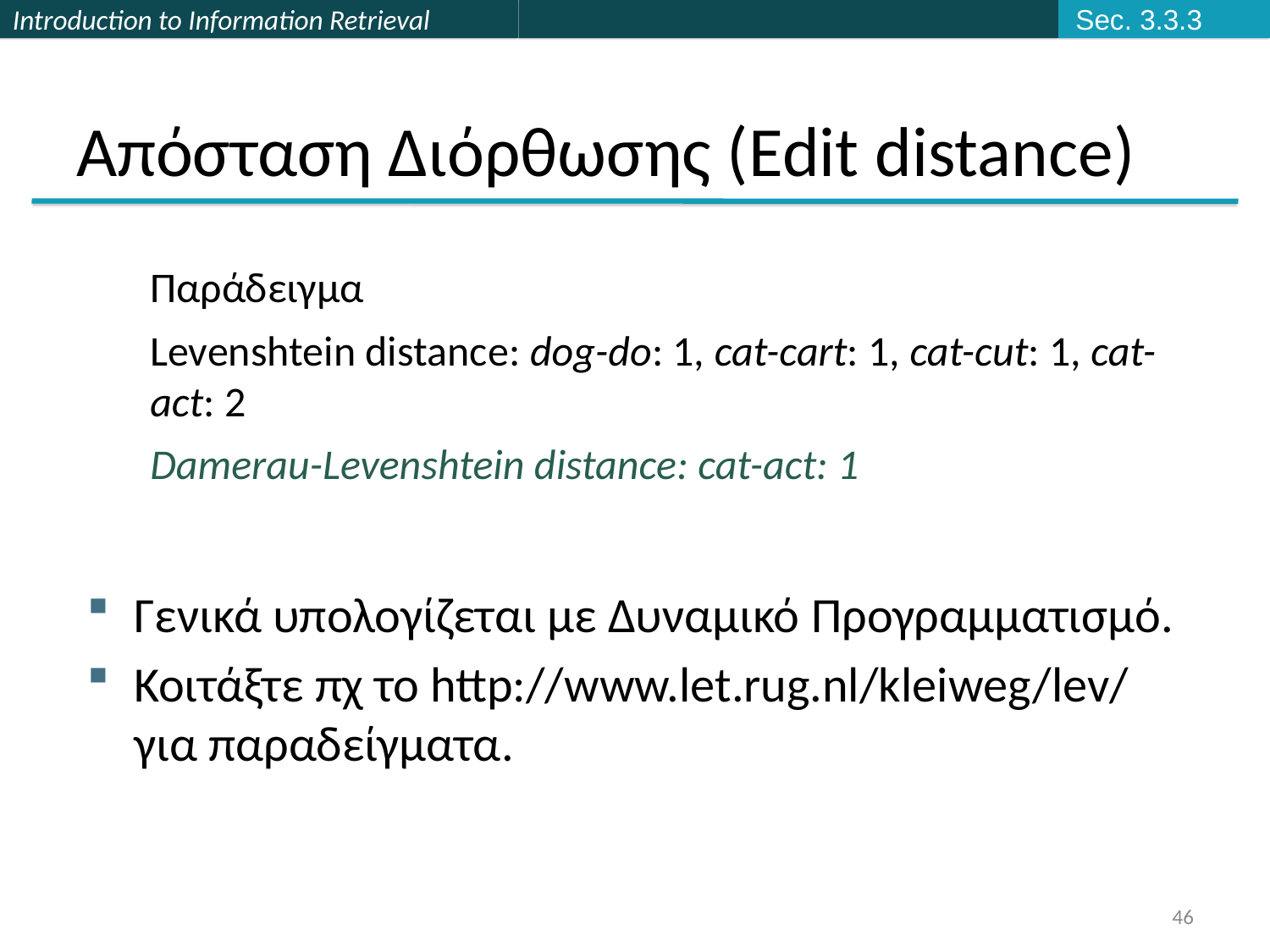

Sec. 3.3.3
# Απόσταση Διόρθωσης (Edit distance)
Παράδειγμα
Levenshtein distance: dog-do: 1, cat-cart: 1, cat-cut: 1, cat-act: 2
Damerau-Levenshtein distance: cat-act: 1

Γενικά υπολογίζεται με Δυναμικό Προγραμματισμό.
Κοιτάξτε πχ το http://www.let.rug.nl/kleiweg/lev/ για παραδείγματα.
46